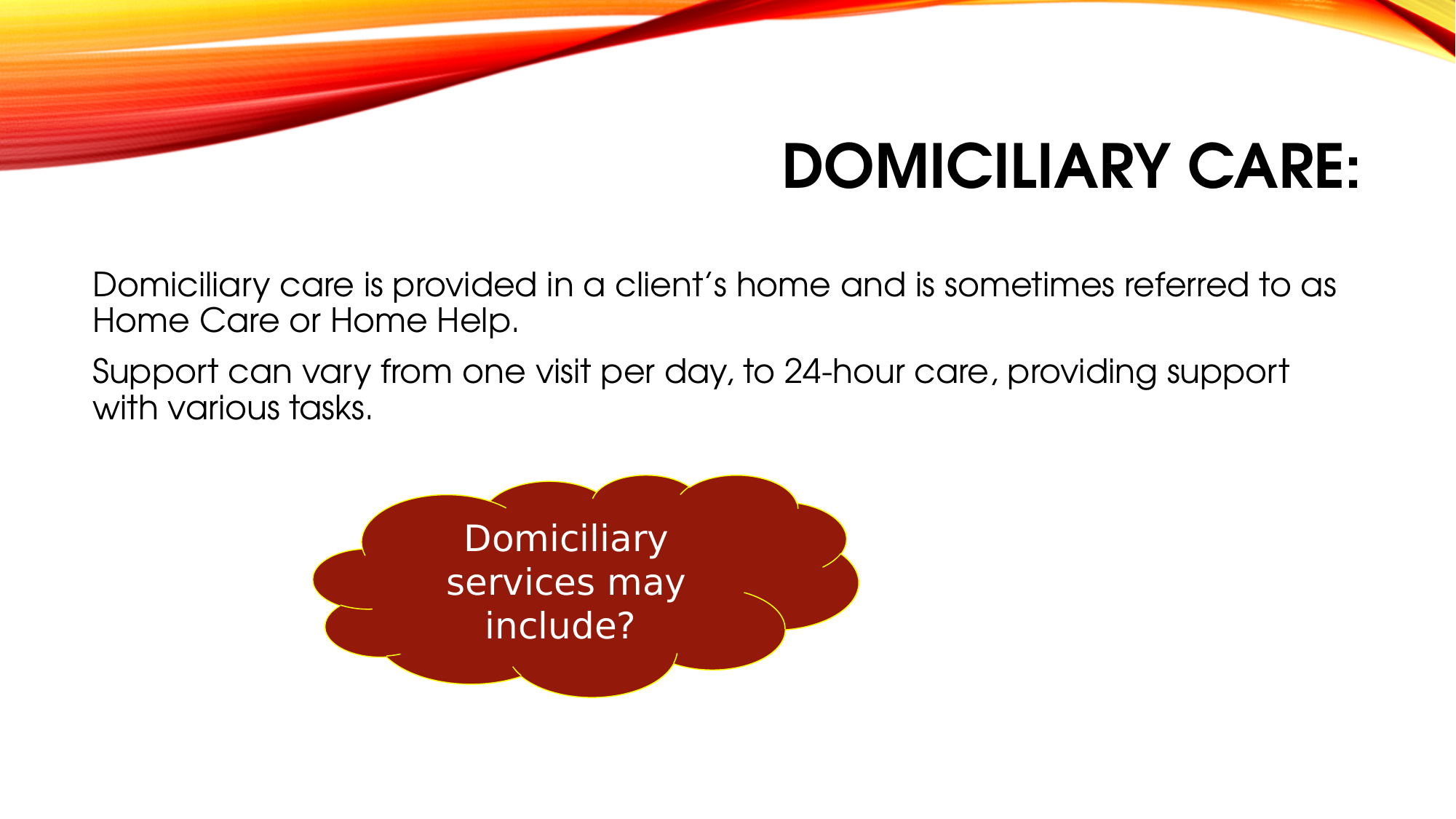

# domiciliary care:
Domiciliary care is provided in a client’s home and is sometimes referred to as Home Care or Home Help.
Support can vary from one visit per day, to 24-hour care, providing support with various tasks.

Domiciliary services may include?